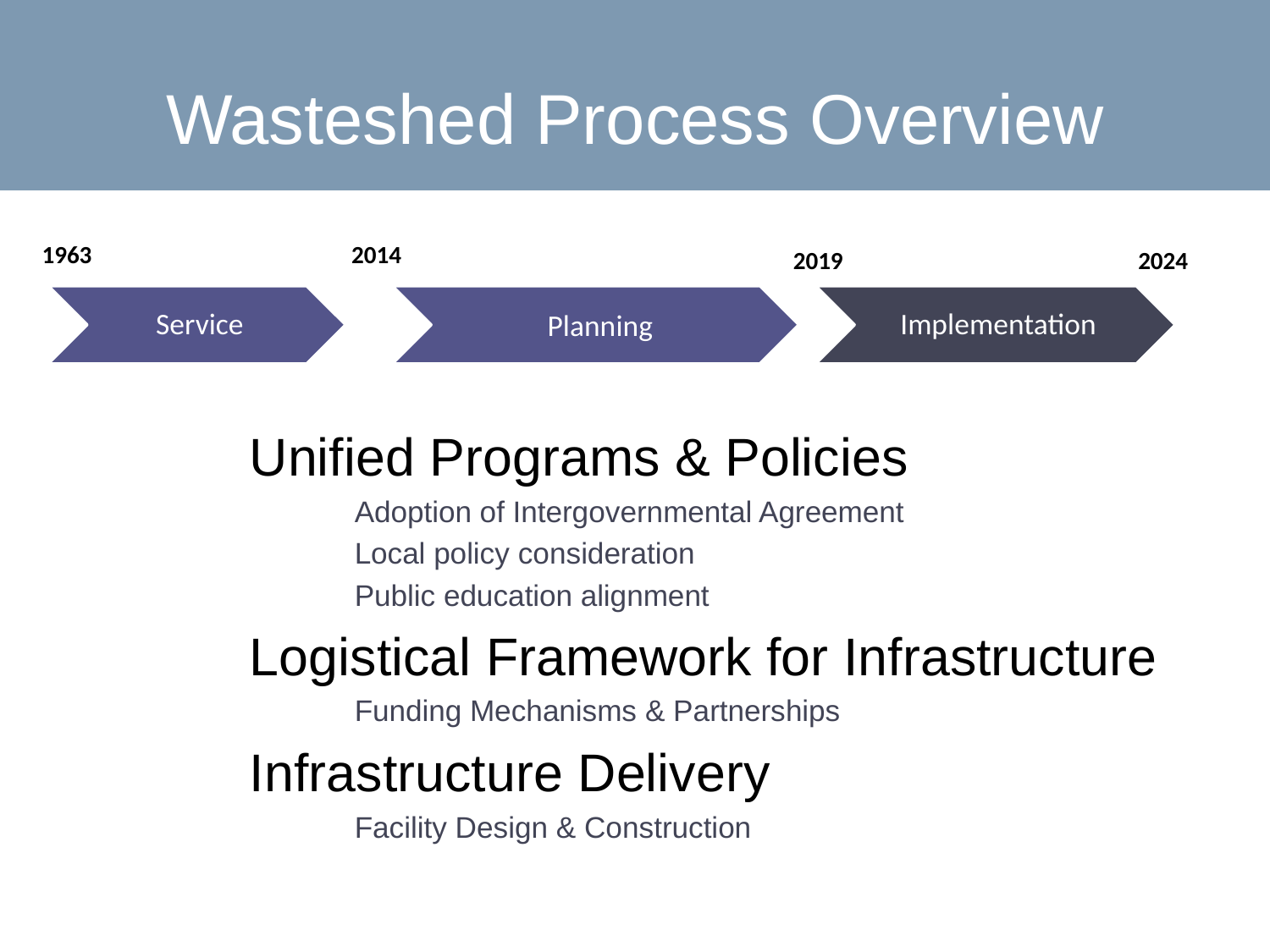

# Wasteshed Process Overview
1963
2014
2024
2019

Service

Planning

Implementation
Unified Programs & Policies
Adoption of Intergovernmental Agreement
Local policy consideration
Public education alignment
Logistical Framework for Infrastructure
Funding Mechanisms & Partnerships
Infrastructure Delivery
Facility Design & Construction